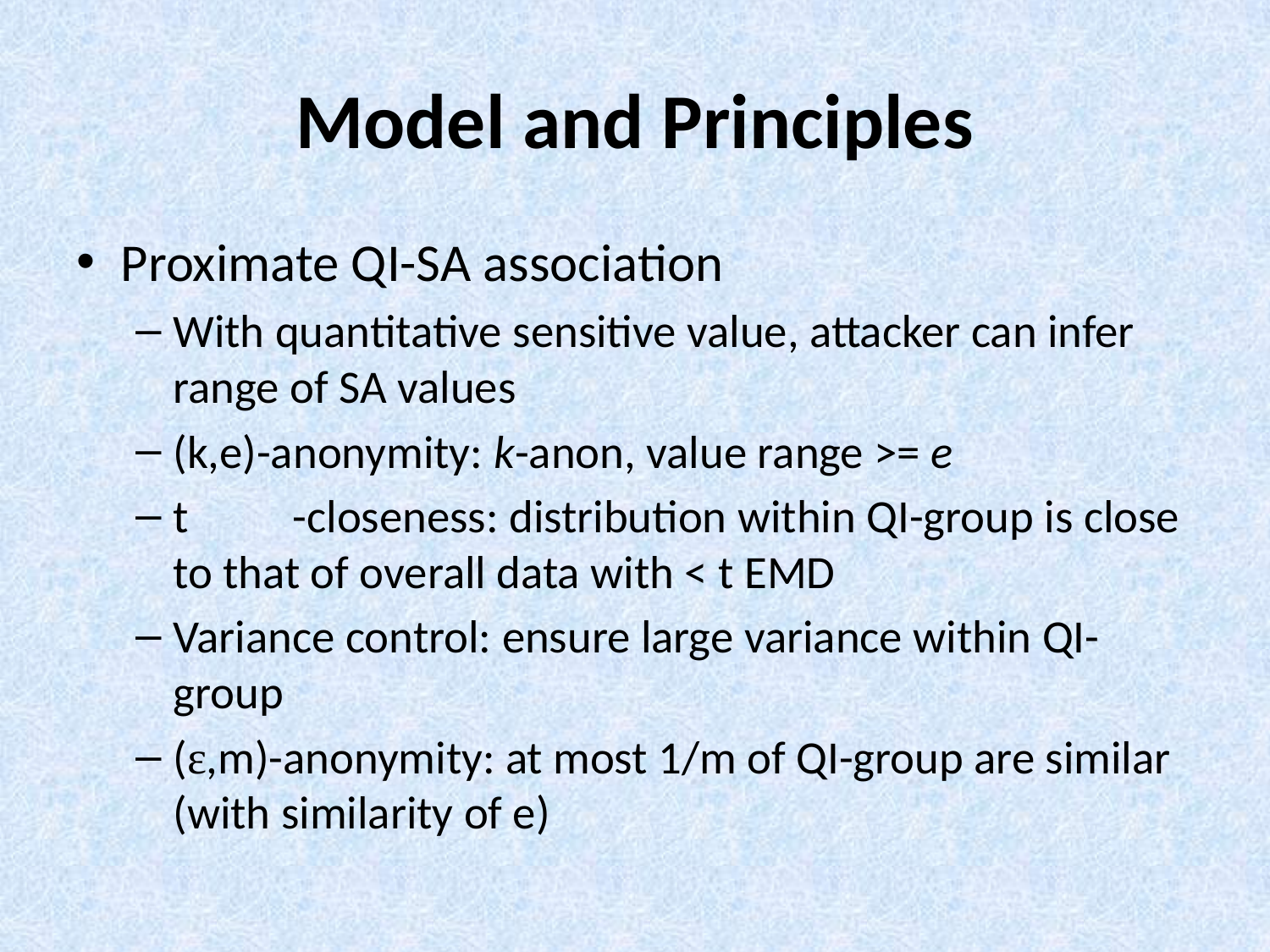

# Model and Principles
Proximate QI-SA association
With quantitative sensitive value, attacker can infer range of SA values
(k,e)-anonymity: k-anon, value range >= e
t	-closeness: distribution within QI-group is close to that of overall data with < t EMD
Variance control: ensure large variance within QI-group
(ε,m)-anonymity: at most 1/m of QI-group are similar (with similarity of e)